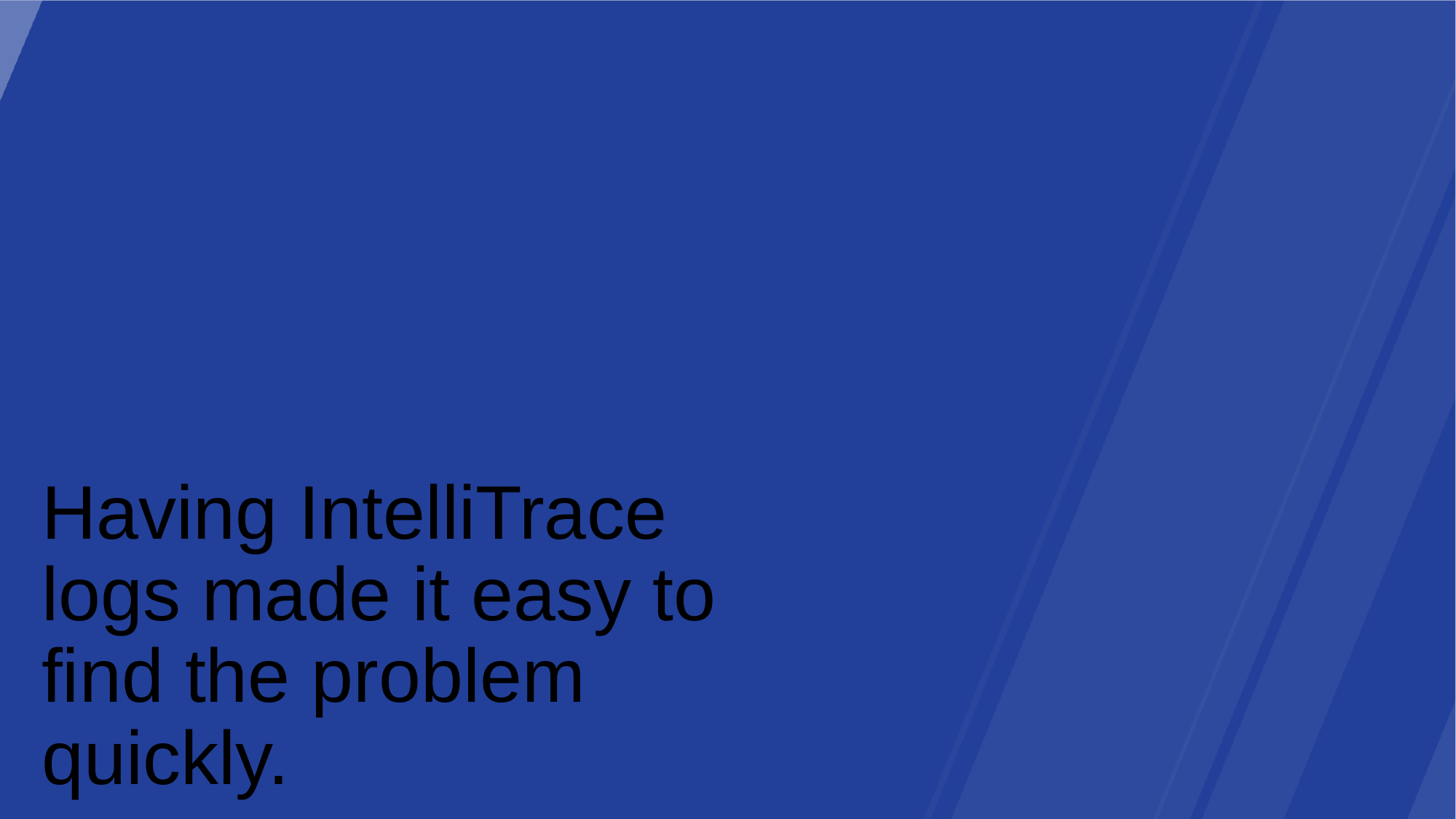

Having IntelliTrace logs made it easy to find the problem quickly.